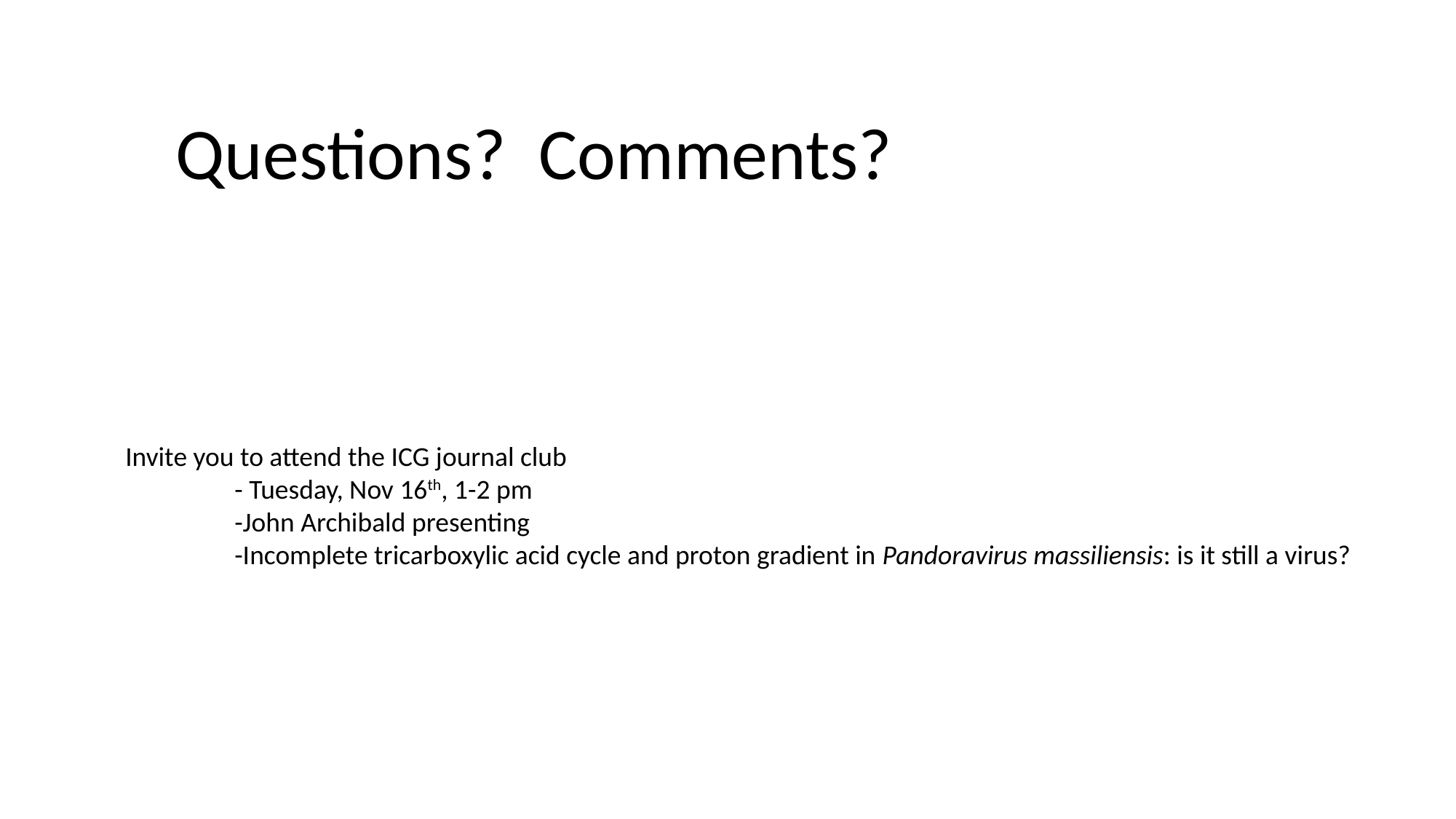

Questions?  Comments?
Invite you to attend the ICG journal club
	- Tuesday, Nov 16th, 1-2 pm
	-John Archibald presenting
	-Incomplete tricarboxylic acid cycle and proton gradient in Pandoravirus massiliensis: is it still a virus?